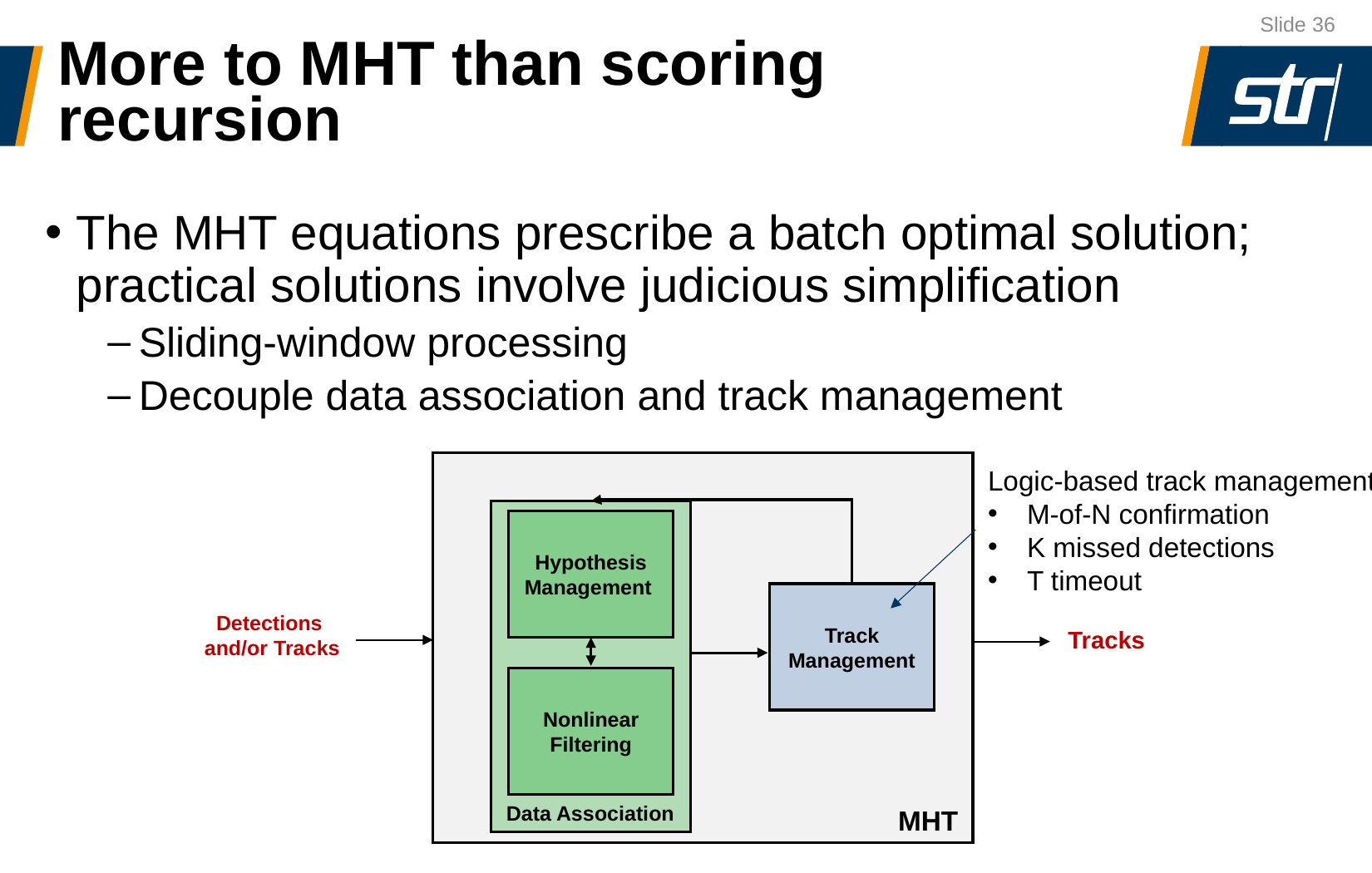

Slide 36
# More to MHT than scoring recursion
The MHT equations prescribe a batch optimal solution; practical solutions involve judicious simplification
Sliding-window processing
Decouple data association and track management

Hypothesis Management
Track Management
Detections
and/or Tracks
Tracks
Nonlinear Filtering
Data Association
MHT
Logic-based track management
M-of-N confirmation
K missed detections
T timeout